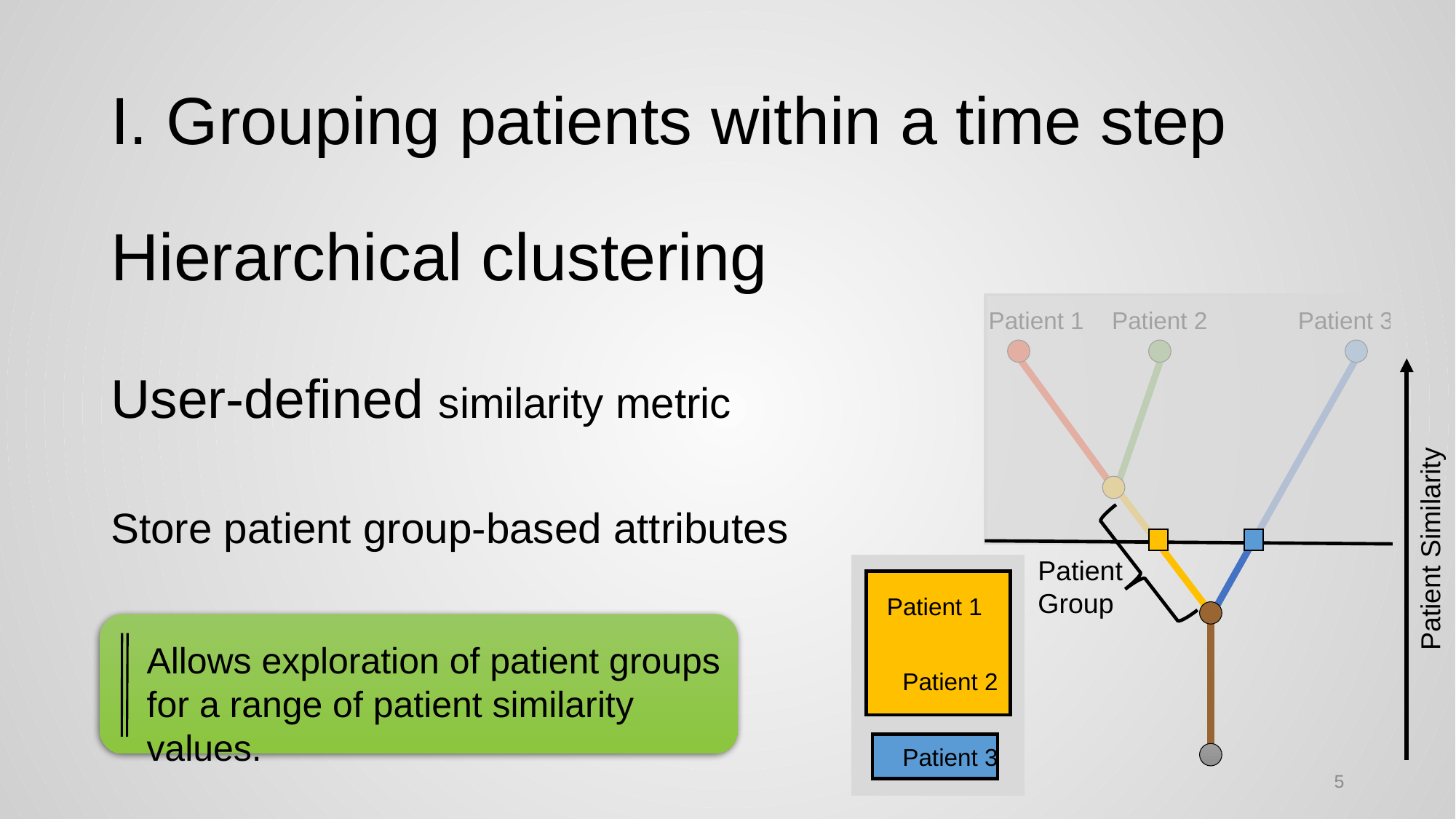

# I. Grouping patients within a time step
Hierarchical clustering

User-defined similarity metric

Store patient group-based attributes

Patient 1
Patient 2

Patient 3
Patient 1
Patient 2
Patient 3

Patient Similarity

Patient
Group

Patient 1

Allows exploration of patient groups for a range of patient similarity values.

Patient 2

Patient 3

5